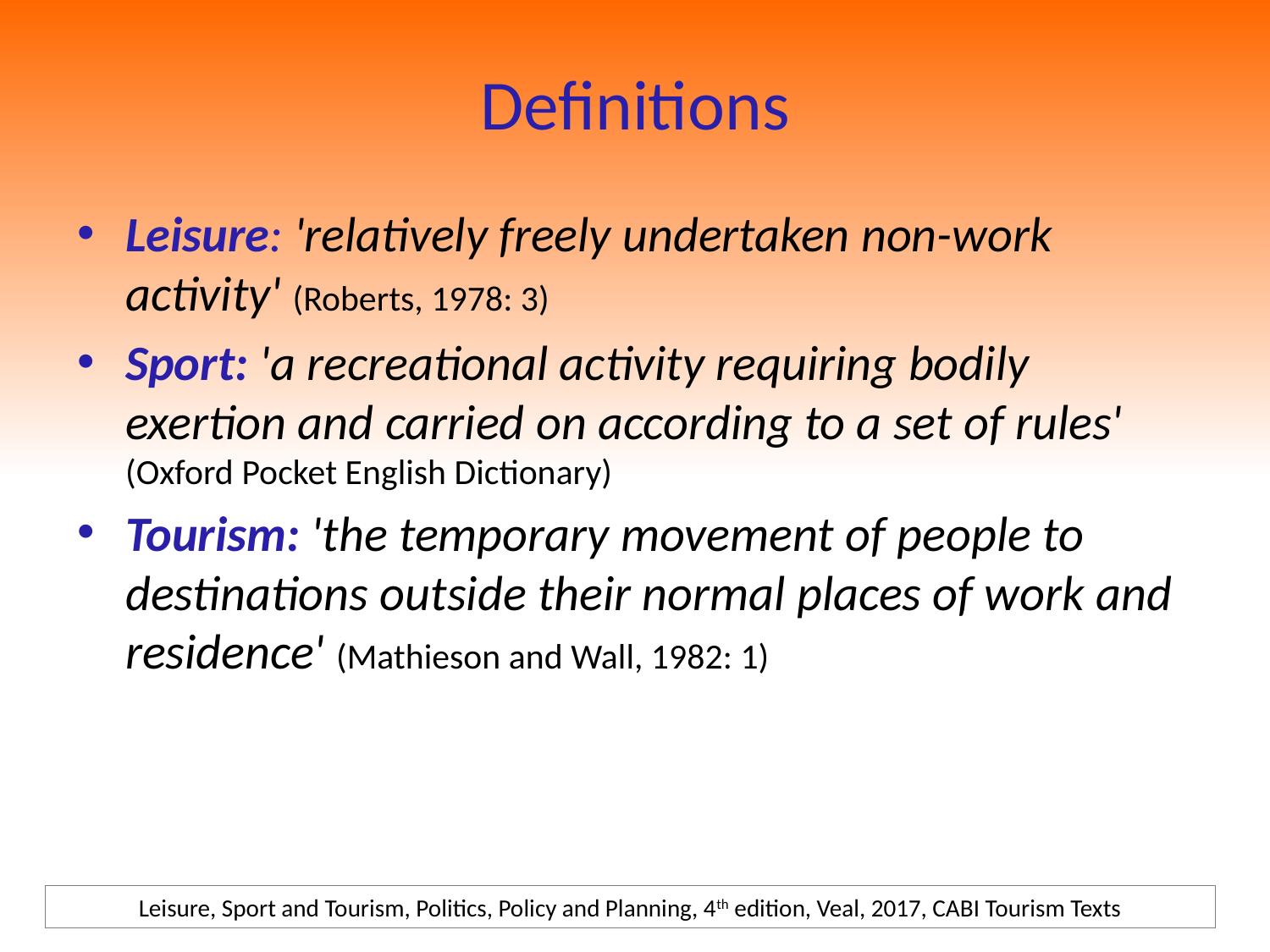

# Definitions
Leisure: 'relatively freely undertaken non-work activity' (Roberts, 1978: 3)
Sport: 'a recreational activity requiring bodily exertion and carried on according to a set of rules' (Oxford Pocket English Dictionary)
Tourism: 'the temporary movement of people to destinations outside their normal places of work and residence' (Mathieson and Wall, 1982: 1)

Leisure, Sport and Tourism, Politics, Policy and Planning, 4th edition, Veal, 2017, CABI Tourism Texts